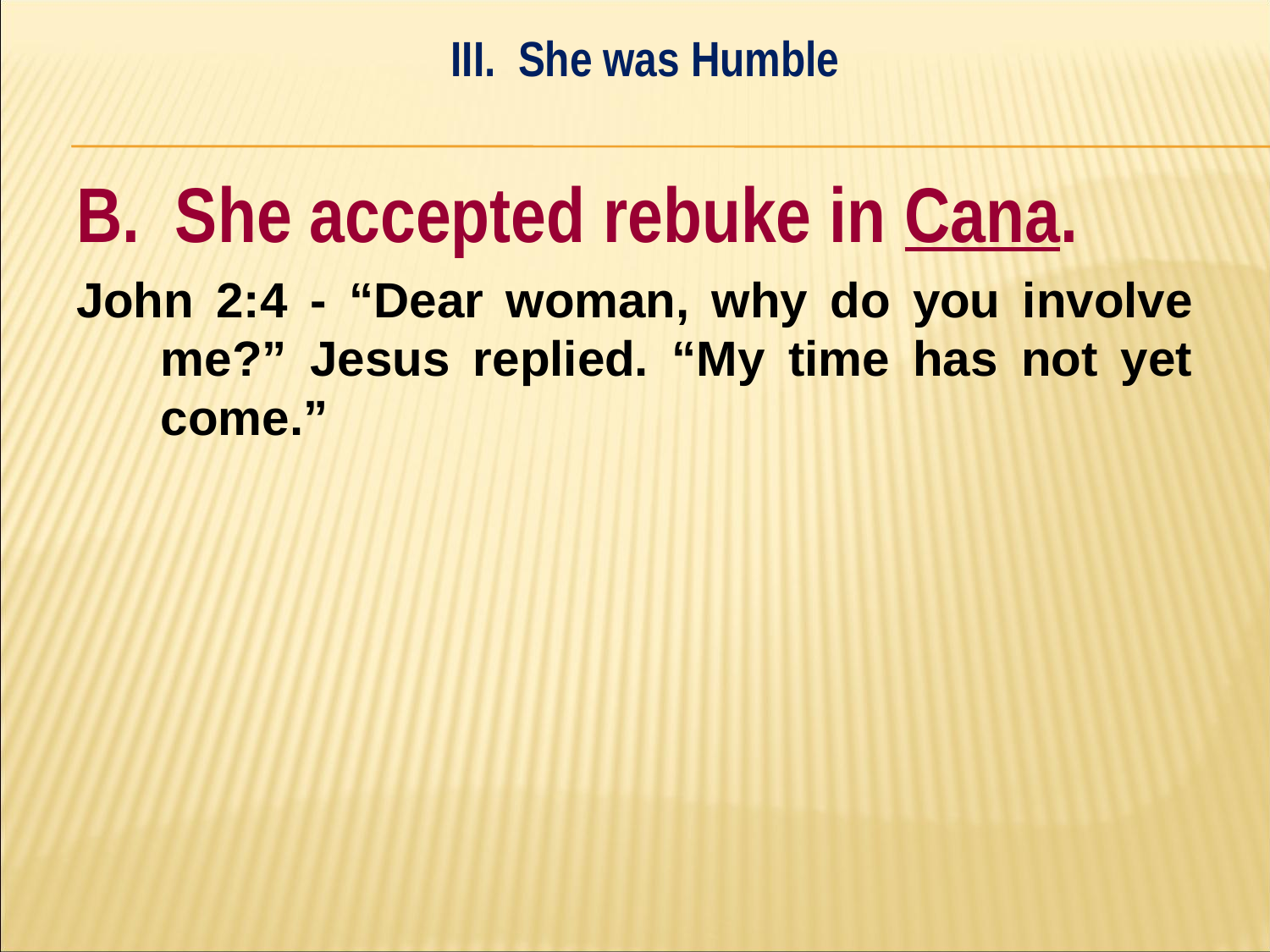

III.  She was Humble
#
B.  She accepted rebuke in Cana.
John 2:4 - “Dear woman, why do you involve me?” Jesus replied. “My time has not yet come.”